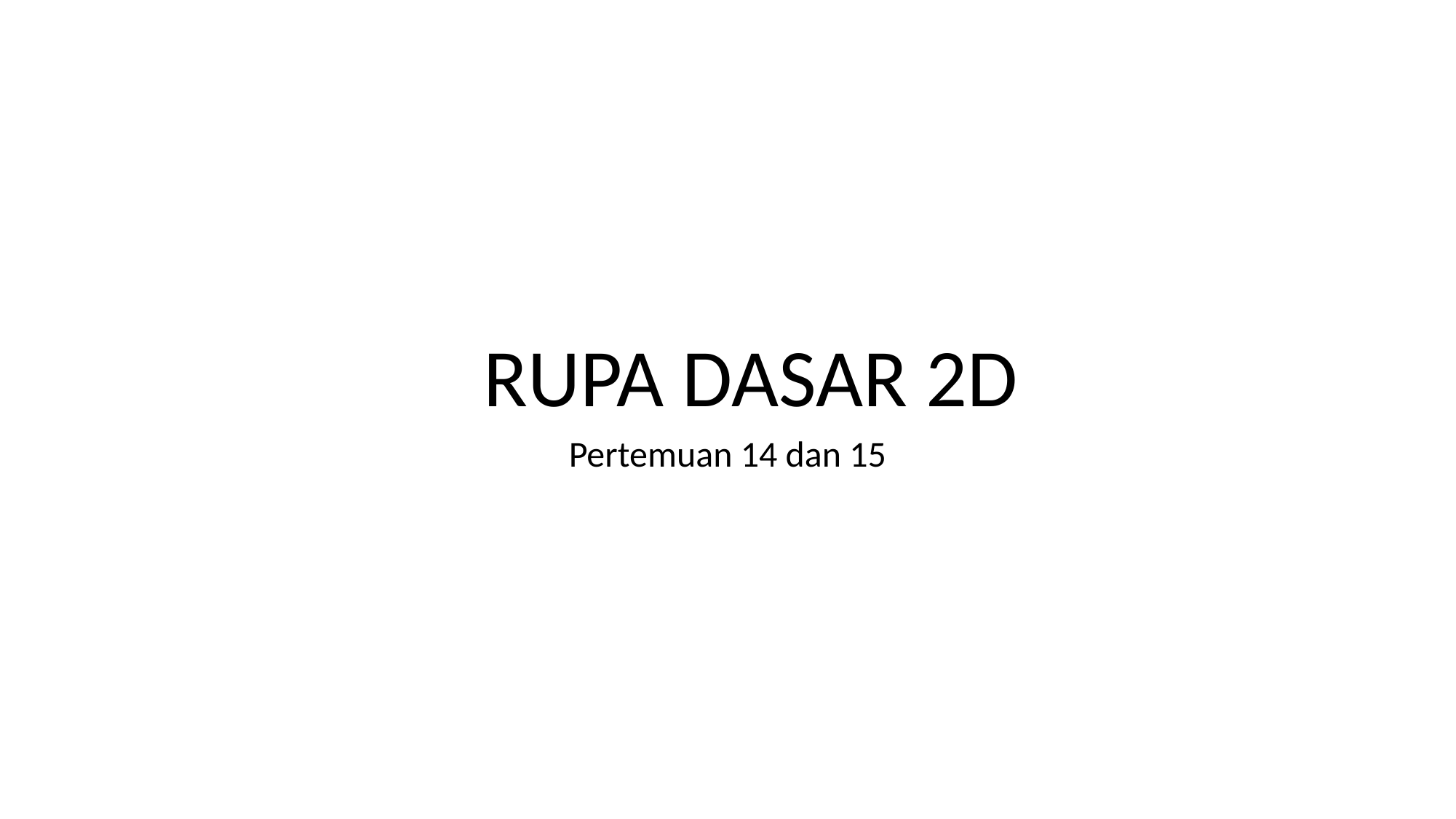

# RUPA DASAR 2D
Pertemuan 14 dan 15